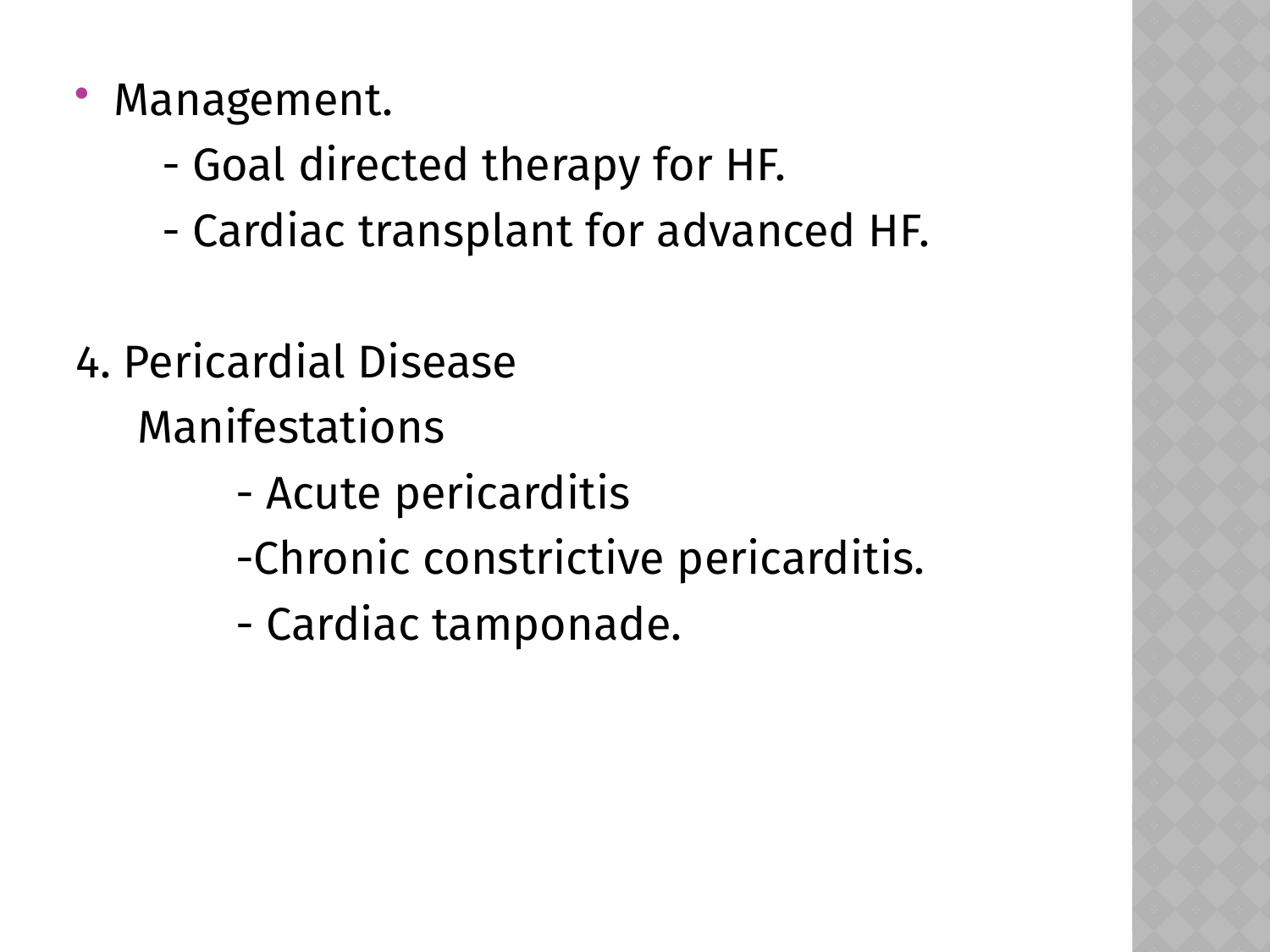

Management.
       - Goal directed therapy for HF.
       - Cardiac transplant for advanced HF.

4. Pericardial Disease
     Manifestations
             - Acute pericarditis
             -Chronic constrictive pericarditis.
             - Cardiac tamponade.